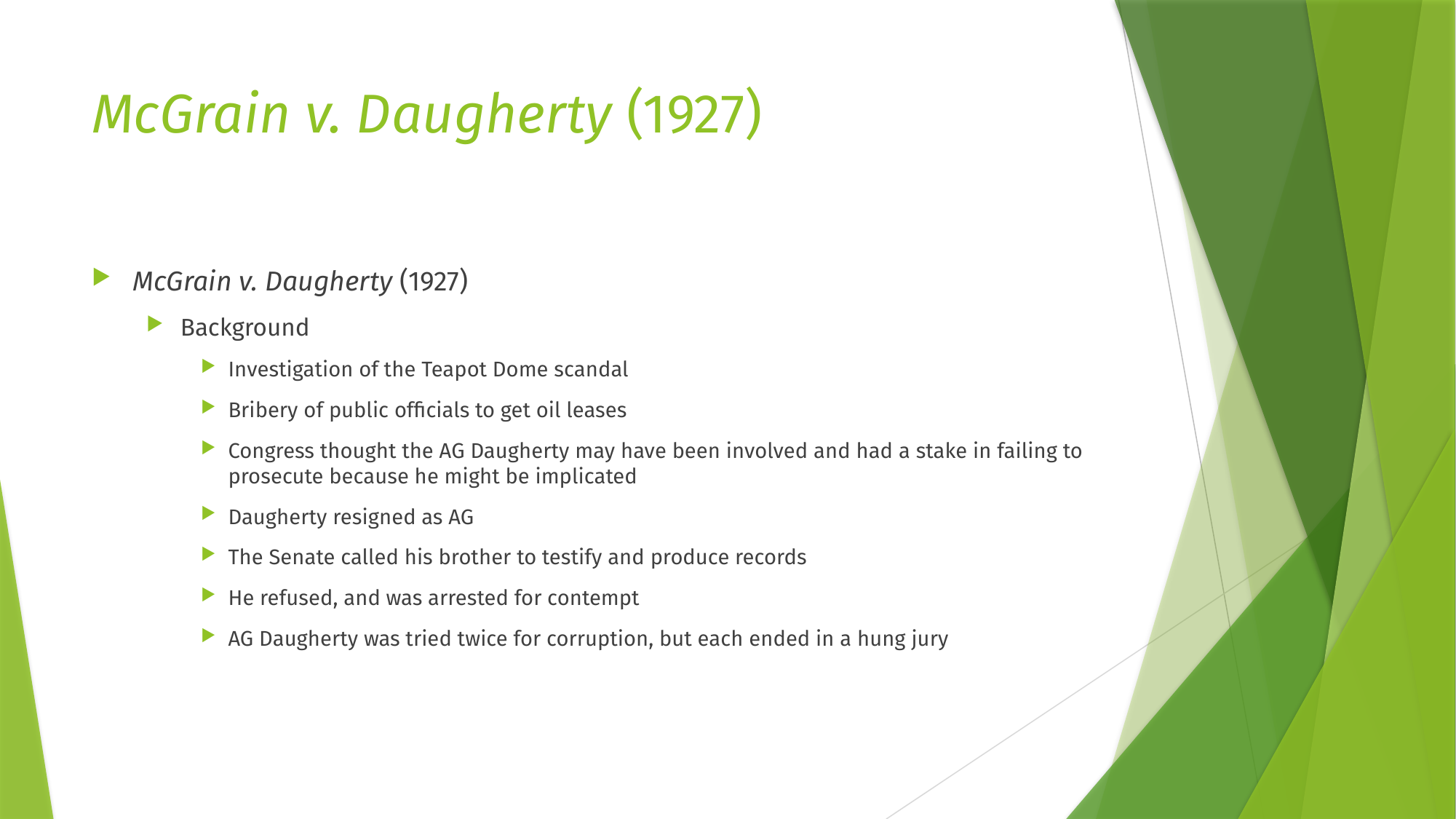

# McGrain v. Daugherty (1927)
McGrain v. Daugherty (1927)
Background
Investigation of the Teapot Dome scandal
Bribery of public officials to get oil leases
Congress thought the AG Daugherty may have been involved and had a stake in failing to prosecute because he might be implicated
Daugherty resigned as AG
The Senate called his brother to testify and produce records
He refused, and was arrested for contempt
AG Daugherty was tried twice for corruption, but each ended in a hung jury